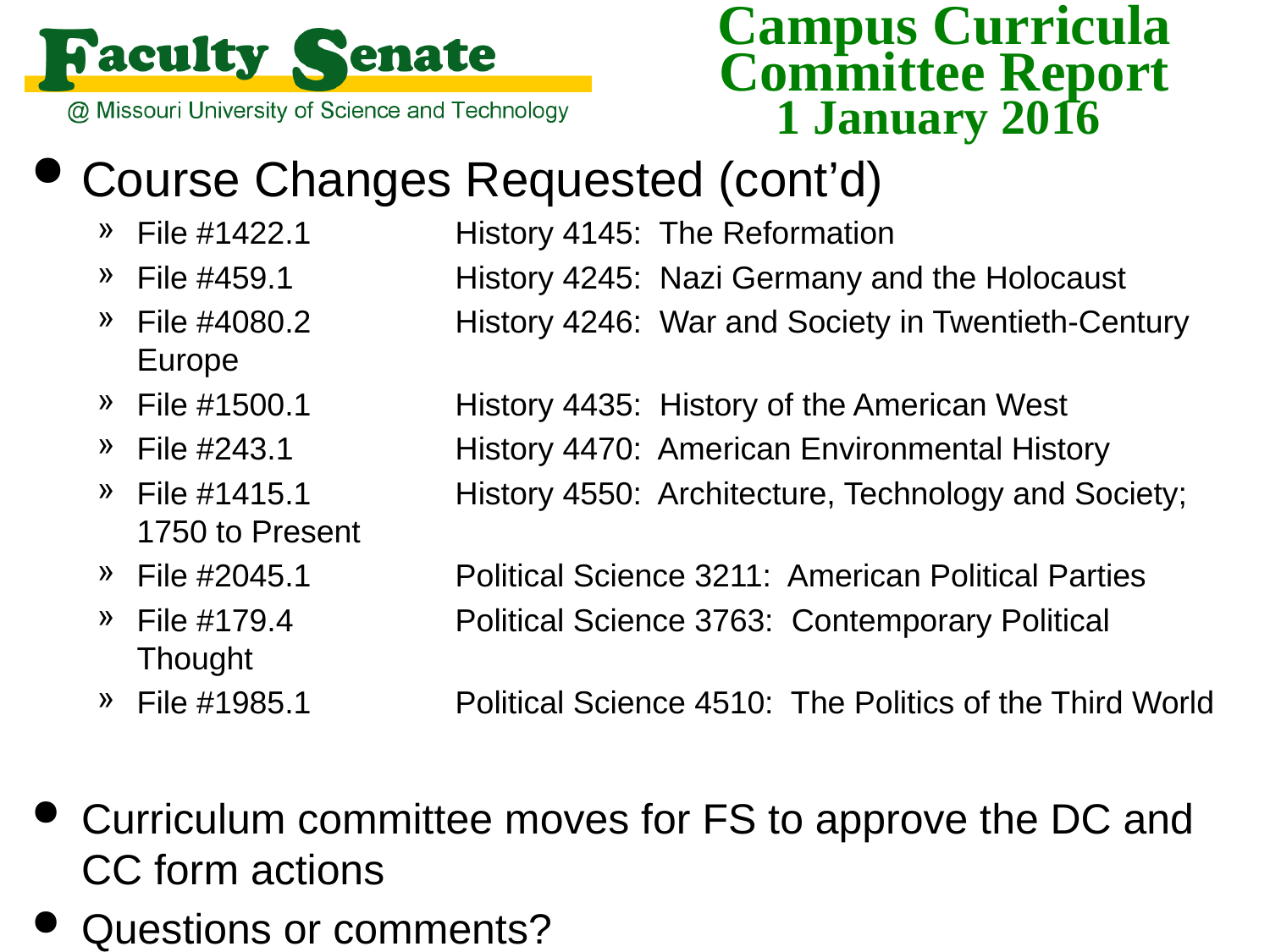

Course Changes Requested (cont’d)15th Meeting:
File #1422.1	History 4145:  The Reformation
File #459.1	History 4245:  Nazi Germany and the Holocaust
File #4080.2	History 4246:  War and Society in Twentieth-Century Europe
File #1500.1	History 4435:  History of the American West
File #243.1	History 4470:  American Environmental History
File #1415.1	History 4550:  Architecture, Technology and Society; 1750 to Present
File #2045.1	Political Science 3211:  American Political Parties
File #179.4	Political Science 3763:  Contemporary Political Thought
File #1985.1	Political Science 4510:  The Politics of the Third World

Curriculum committee moves for FS to approve the DC and CC form actions
Questions or comments?